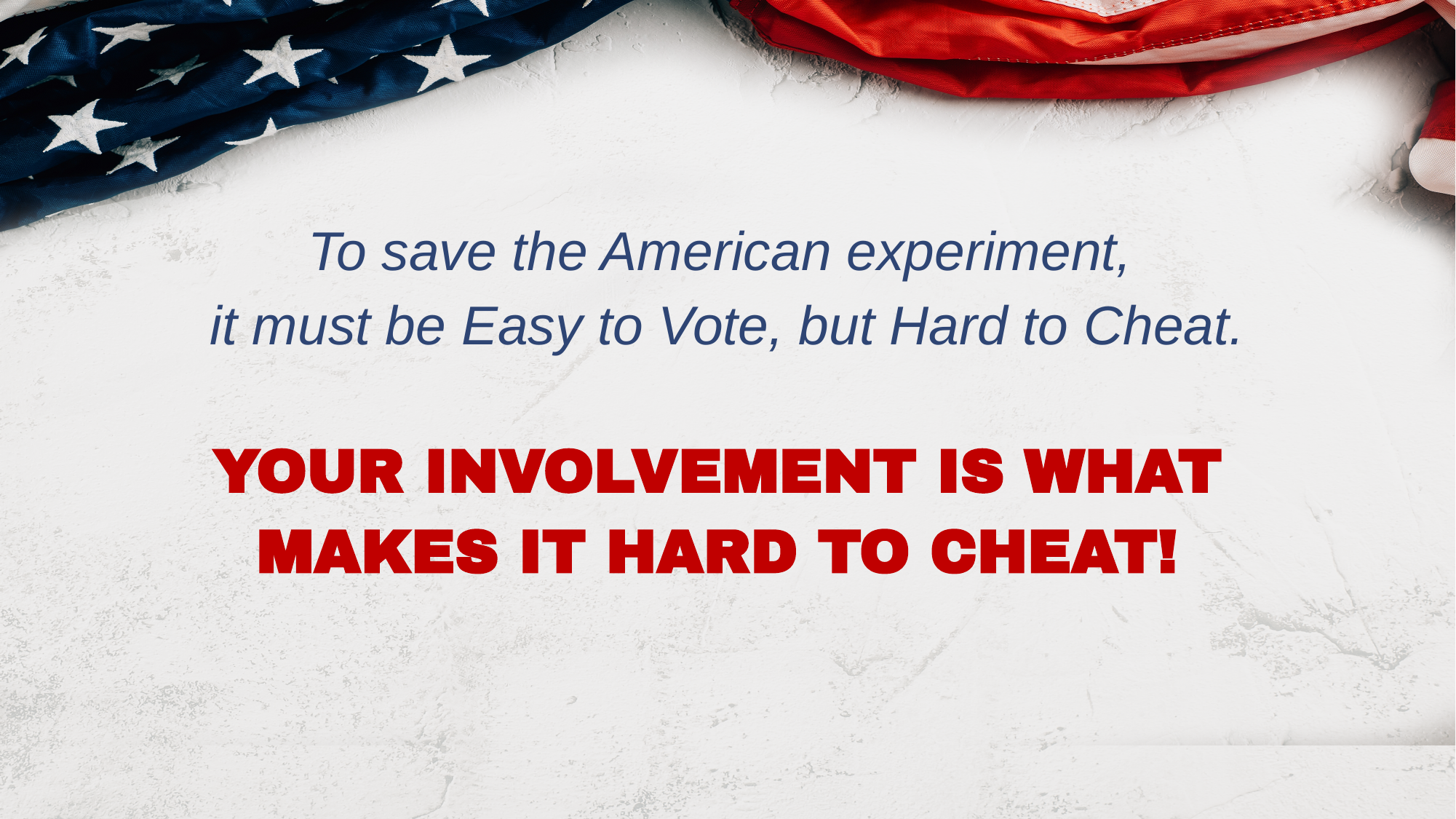

To save the American experiment,
it must be Easy to Vote, but Hard to Cheat.

YOUR INVOLVEMENT IS WHAT
MAKES IT HARD TO CHEAT!